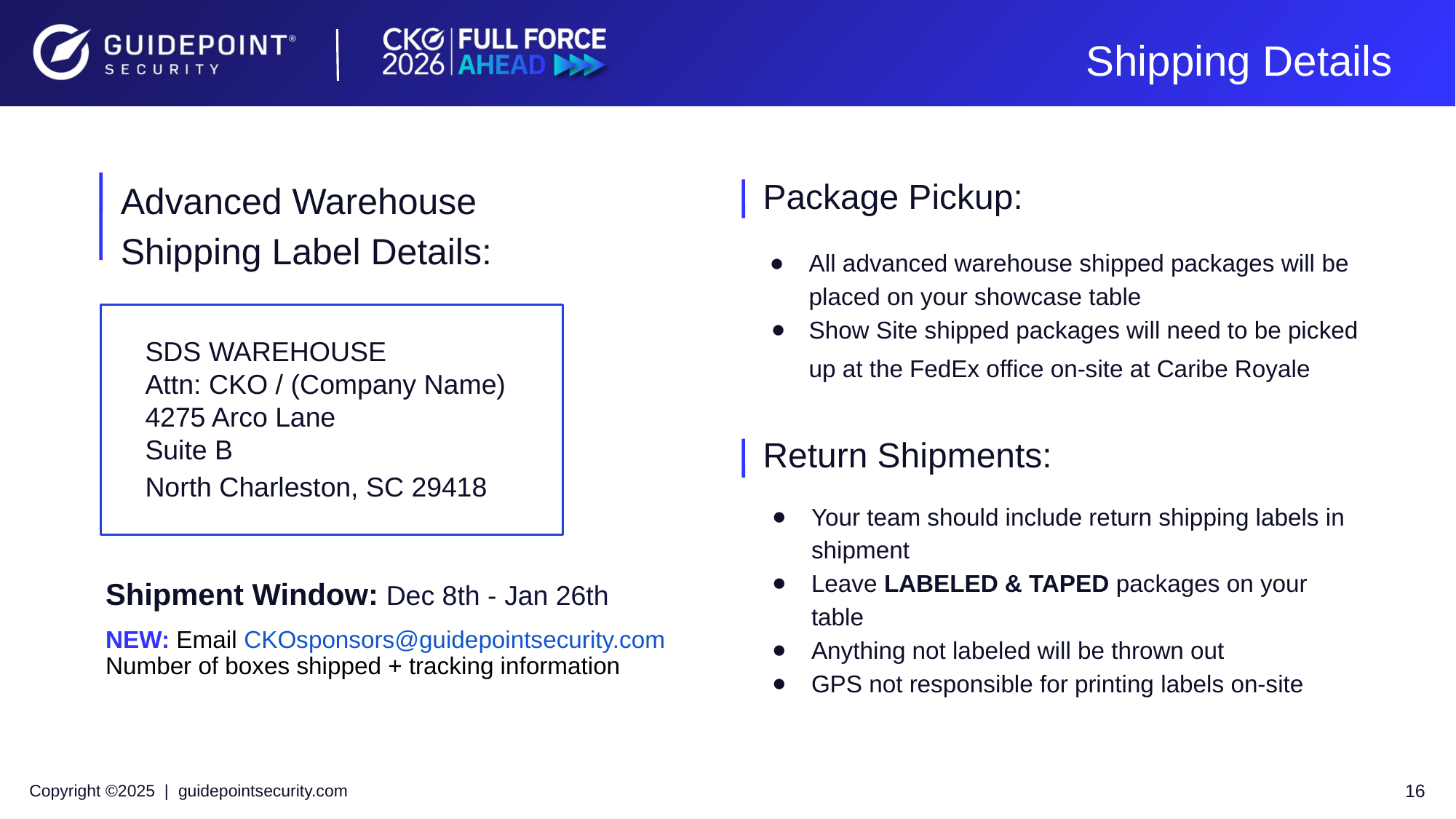

Shipping Details
Advanced Warehouse Shipping Label Details:
Package Pickup:
All advanced warehouse shipped packages will be placed on your showcase table
Show Site shipped packages will need to be picked up at the FedEx office on-site at Caribe Royale

SDS WAREHOUSE
Attn: CKO / (Company Name)
4275 Arco Lane
Suite B
North Charleston, SC 29418
Return Shipments:
Your team should include return shipping labels in shipment
Leave LABELED & TAPED packages on your table
Anything not labeled will be thrown out
GPS not responsible for printing labels on-site
Shipment Window: Dec 8th - Jan 26th
NEW: Email CKOsponsors@guidepointsecurity.com Number of boxes shipped + tracking information